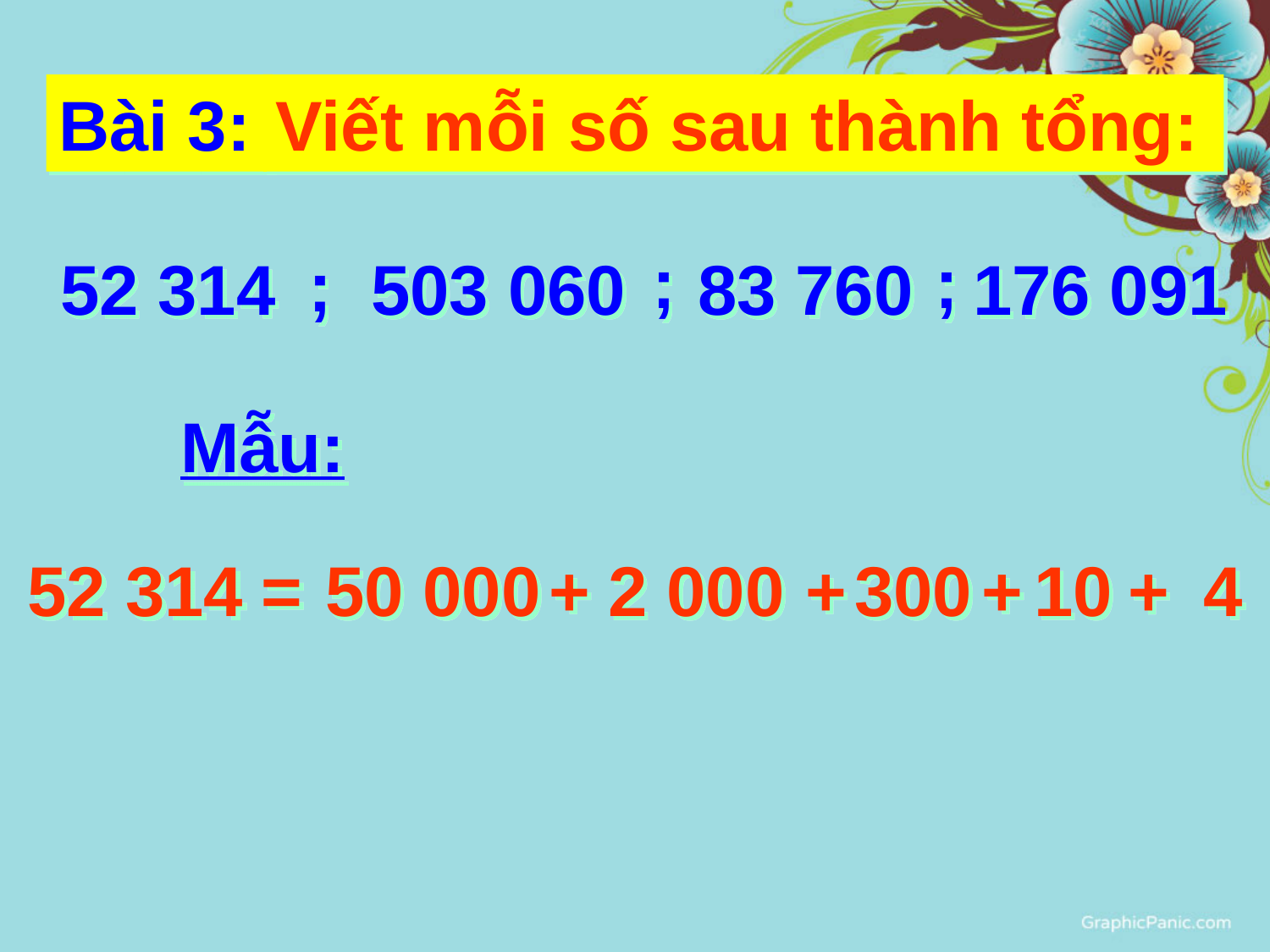

Bài 3:
Viết mỗi số sau thành tổng:
;
;
;
176 091
83 760
52 314
503 060
Mẫu:
52 314
=
50 000
+
2 000
+
300
+
10
+
4